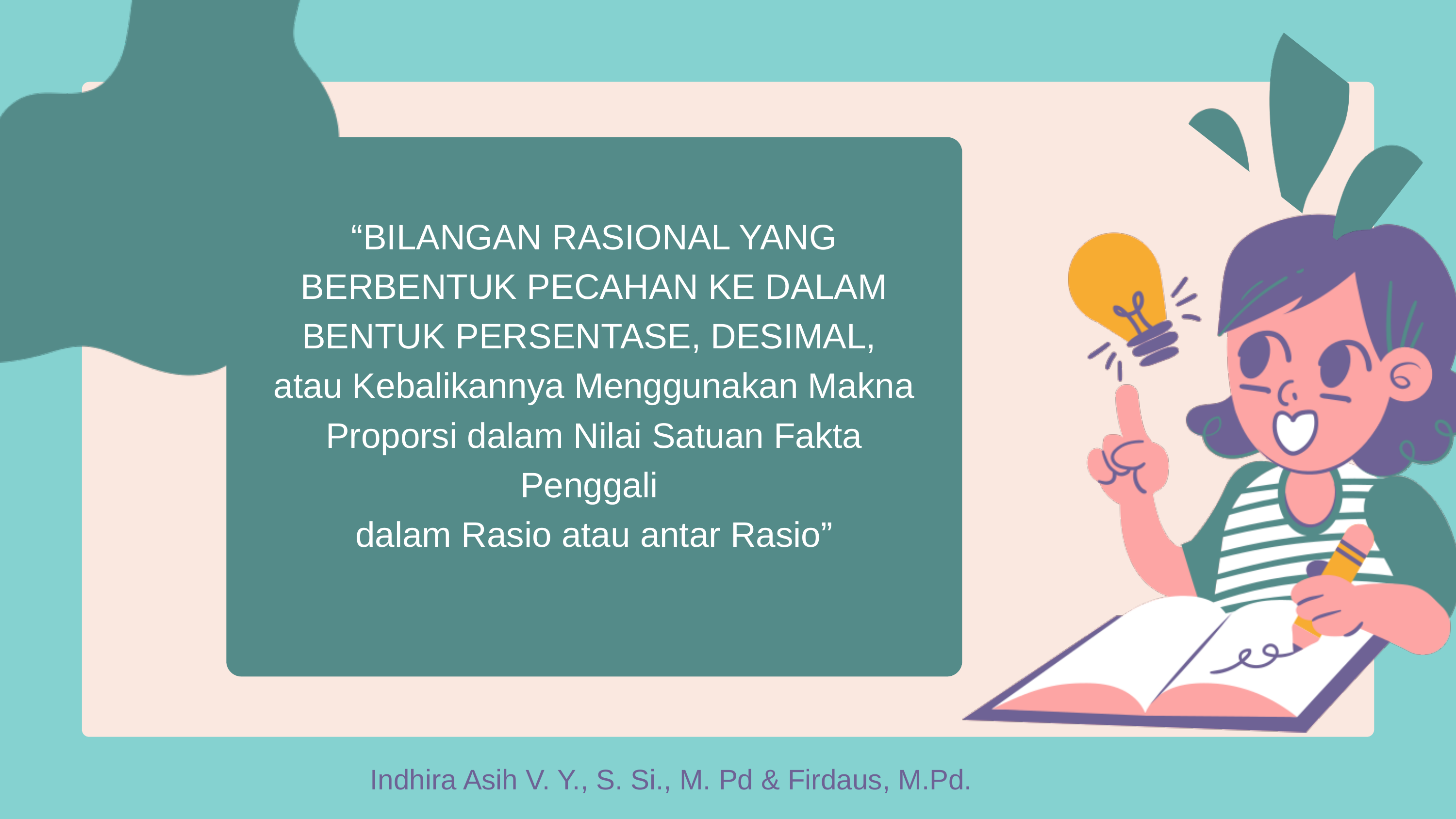

“BILANGAN RASIONAL YANG BERBENTUK PECAHAN KE DALAM BENTUK PERSENTASE, DESIMAL,
atau Kebalikannya Menggunakan Makna Proporsi dalam Nilai Satuan Fakta Penggali
dalam Rasio atau antar Rasio”

Indhira Asih V. Y., S. Si., M. Pd & Firdaus, M.Pd.